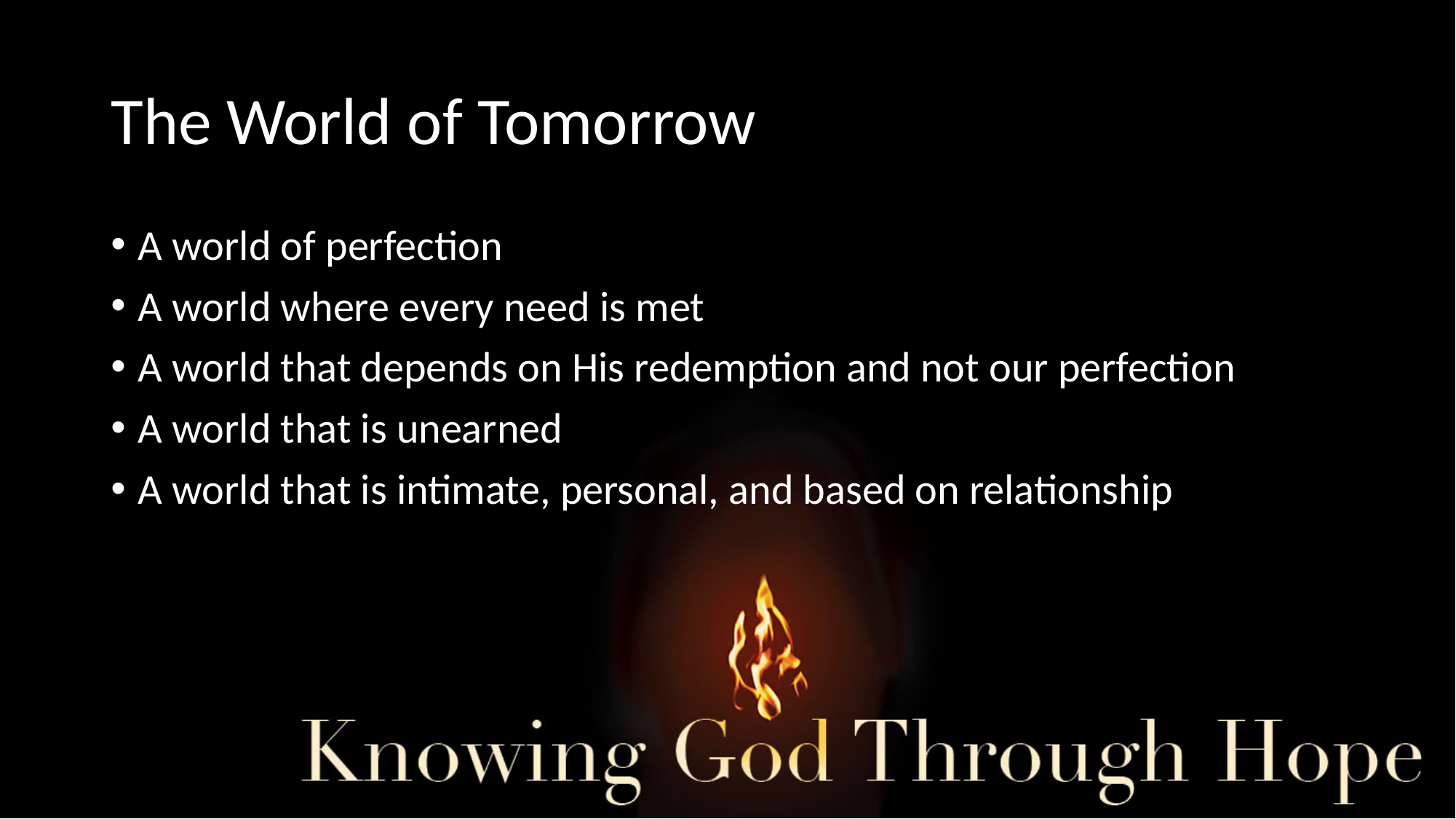

# The World of Tomorrow
A world of perfection
A world where every need is met
A world that depends on His redemption and not our perfection
A world that is unearned
A world that is intimate, personal, and based on relationship